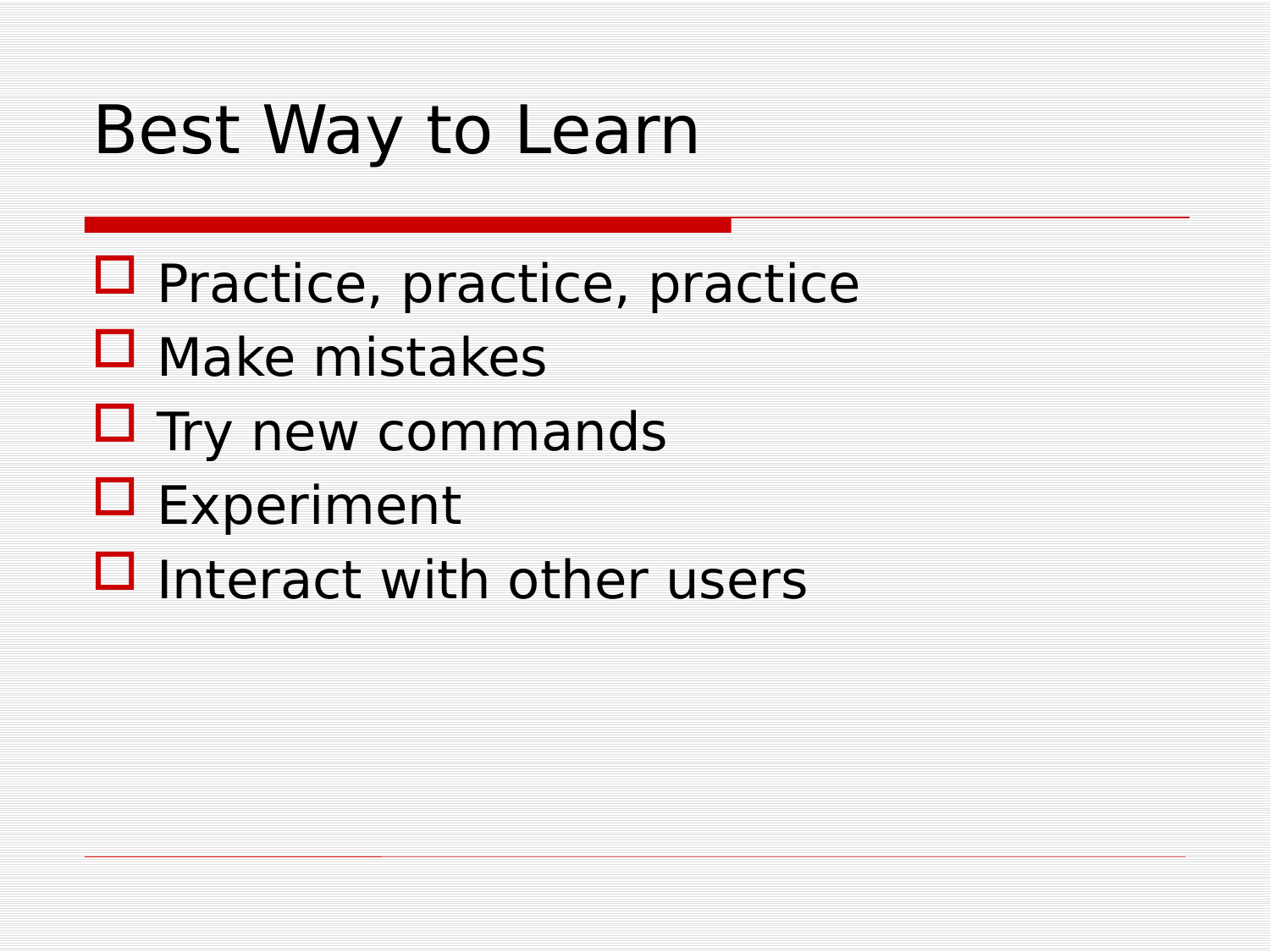

Practice, practice, practice
Make mistakes
Try new commands
Experiment
Interact with other users
Best Way to Learn